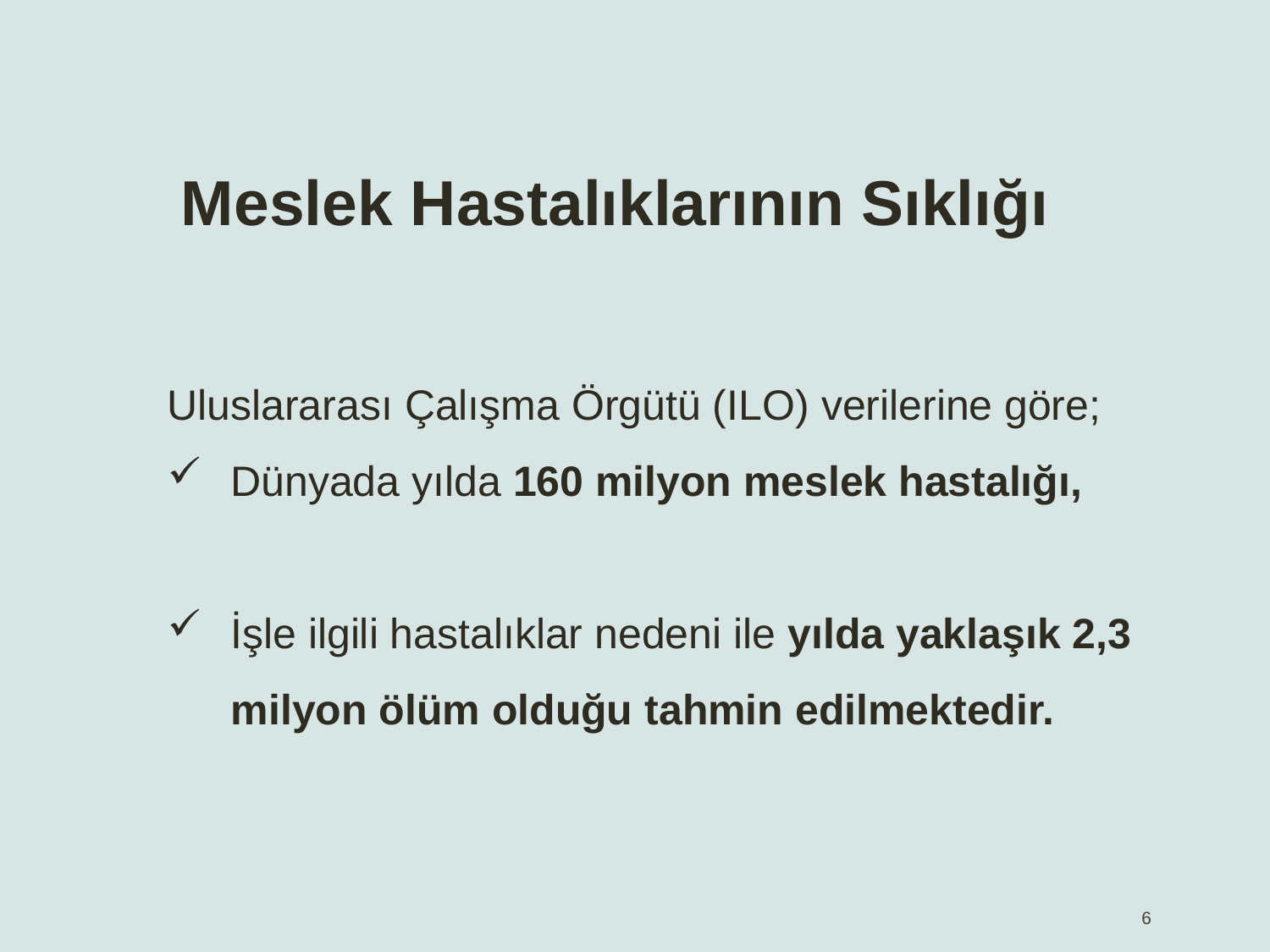

Meslek Hastalıklarının Sıklığı
Uluslararası Çalışma Örgütü (ILO) verilerine göre;
Dünyada yılda 160 milyon meslek hastalığı,

İşle ilgili hastalıklar nedeni ile yılda yaklaşık 2,3 milyon ölüm olduğu tahmin edilmektedir.

6